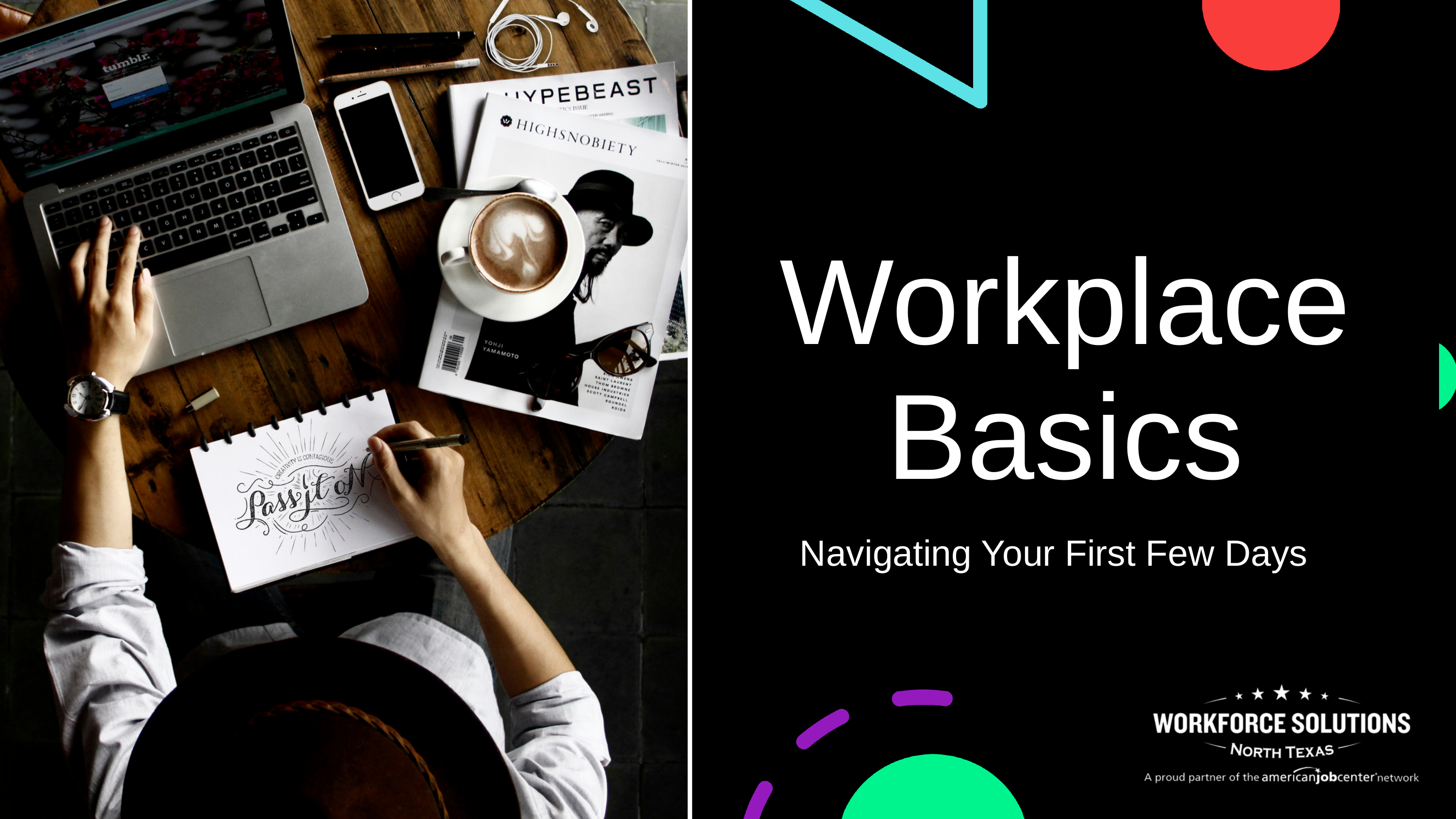

Workplace
Basics

Navigating Your First Few Days